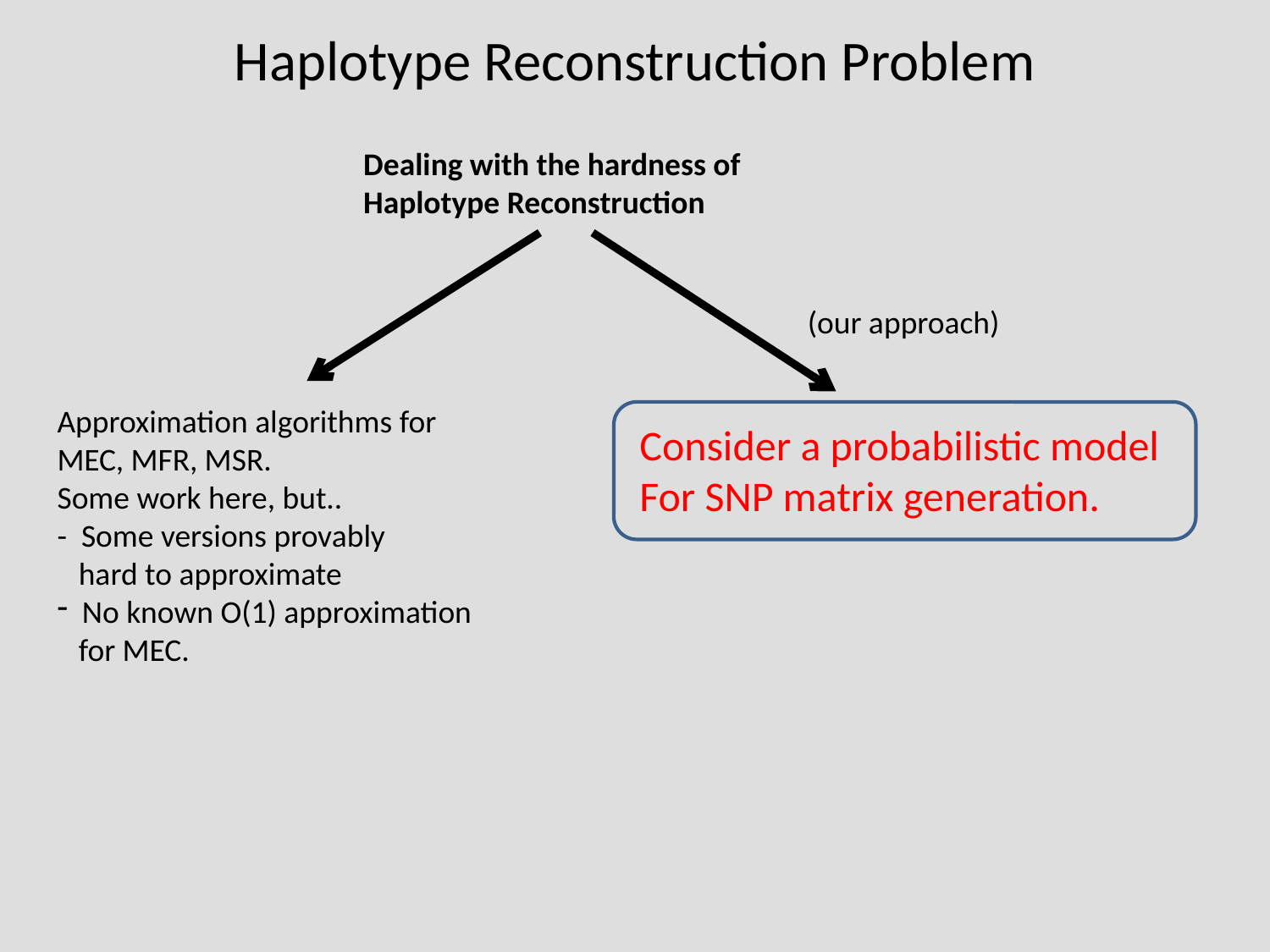

# Haplotype Reconstruction Problem
Dealing with the hardness of
Haplotype Reconstruction
(our approach)
Approximation algorithms for
MEC, MFR, MSR.
Some work here, but..
-  Some versions provably
   hard to approximate
  No known O(1) approximation
   for MEC.

Consider a probabilistic model
For SNP matrix generation.